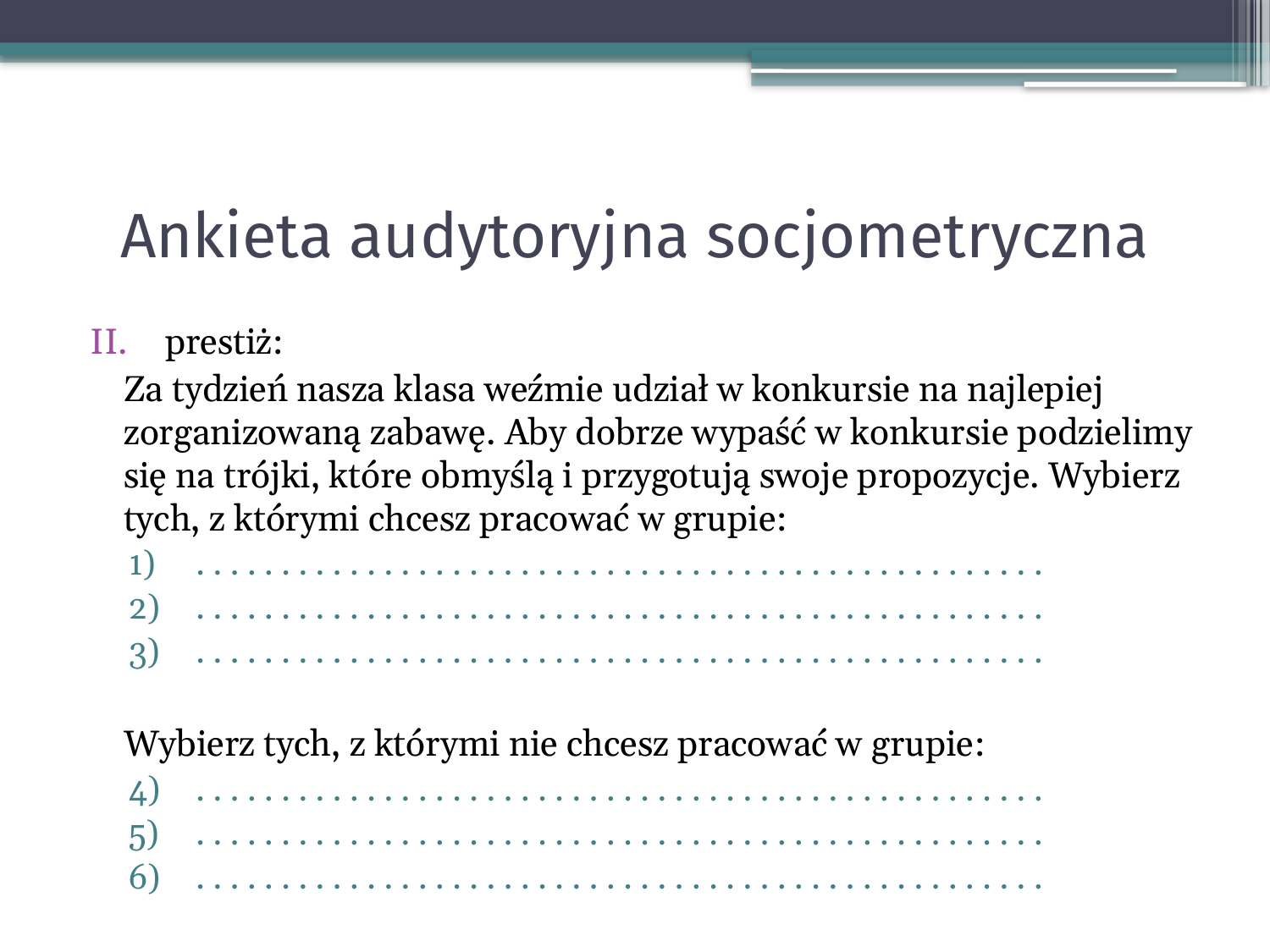

# Ankieta audytoryjna socjometryczna
prestiż:
	Za tydzień nasza klasa weźmie udział w konkursie na najlepiej zorganizowaną zabawę. Aby dobrze wypaść w konkursie podzielimy się na trójki, które obmyślą i przygotują swoje propozycje. Wybierz tych, z którymi chcesz pracować w grupie:
. . . . . . . . . . . . . . . . . . . . . . . . . . . . . . . . . . . . . . . . . . . . . . . . . .
. . . . . . . . . . . . . . . . . . . . . . . . . . . . . . . . . . . . . . . . . . . . . . . . . .
. . . . . . . . . . . . . . . . . . . . . . . . . . . . . . . . . . . . . . . . . . . . . . . . . .

	Wybierz tych, z którymi nie chcesz pracować w grupie:
. . . . . . . . . . . . . . . . . . . . . . . . . . . . . . . . . . . . . . . . . . . . . . . . . .
. . . . . . . . . . . . . . . . . . . . . . . . . . . . . . . . . . . . . . . . . . . . . . . . . .
. . . . . . . . . . . . . . . . . . . . . . . . . . . . . . . . . . . . . . . . . . . . . . . . . .